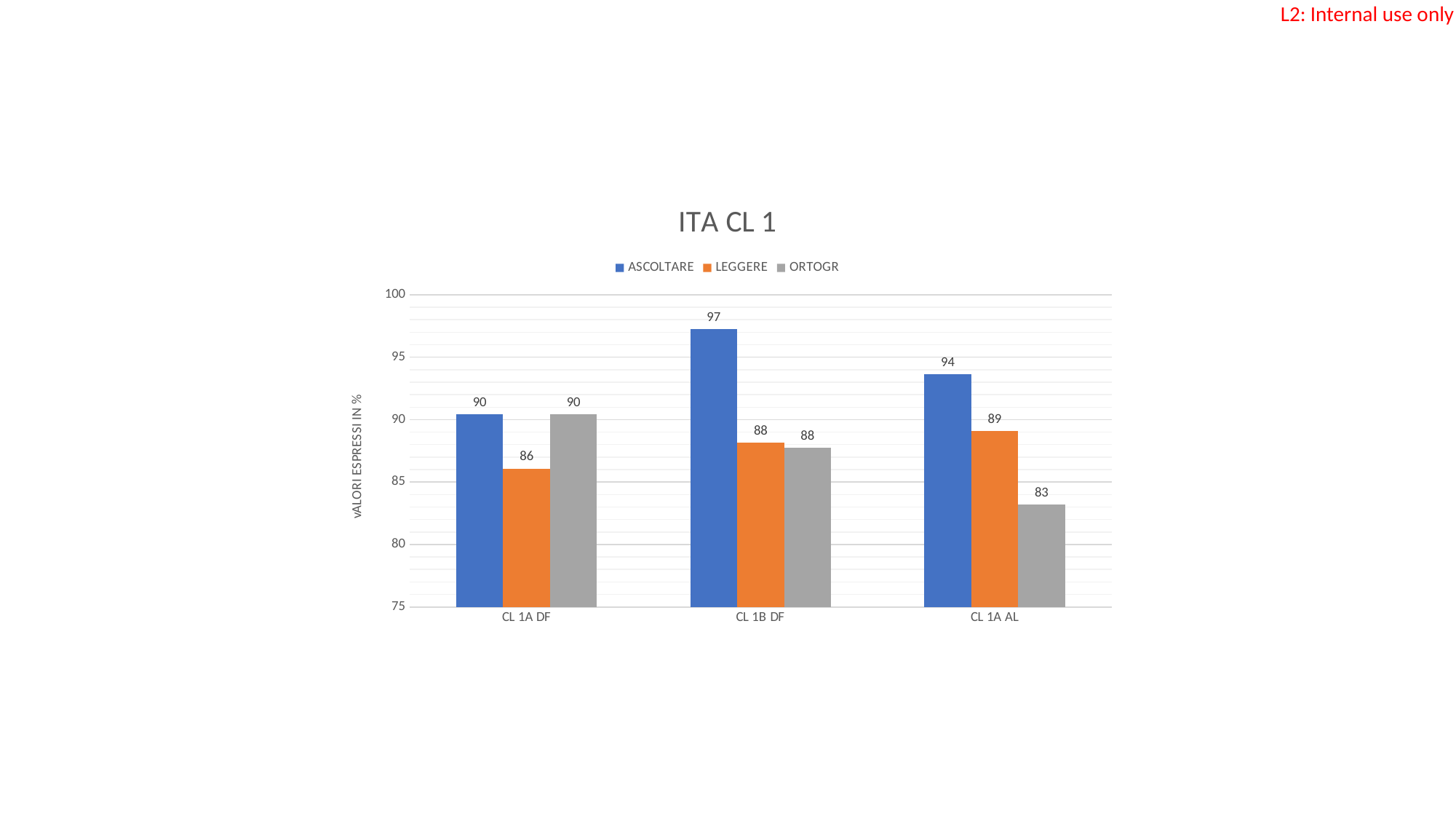

### Chart: ITA CL 1

| Category | ASCOLTARE | LEGGERE | ORTOGR |
|---|---|---|---|
| CL 1A DF | 90.43478260869566 | 86.08695652173913 | 90.43478260869566 |
| CL 1B DF | 97.27272727272727 | 88.18181818181819 | 87.72727272727273 |
| CL 1A AL | 93.63636363636364 | 89.0909090909091 | 83.18181818181819 |